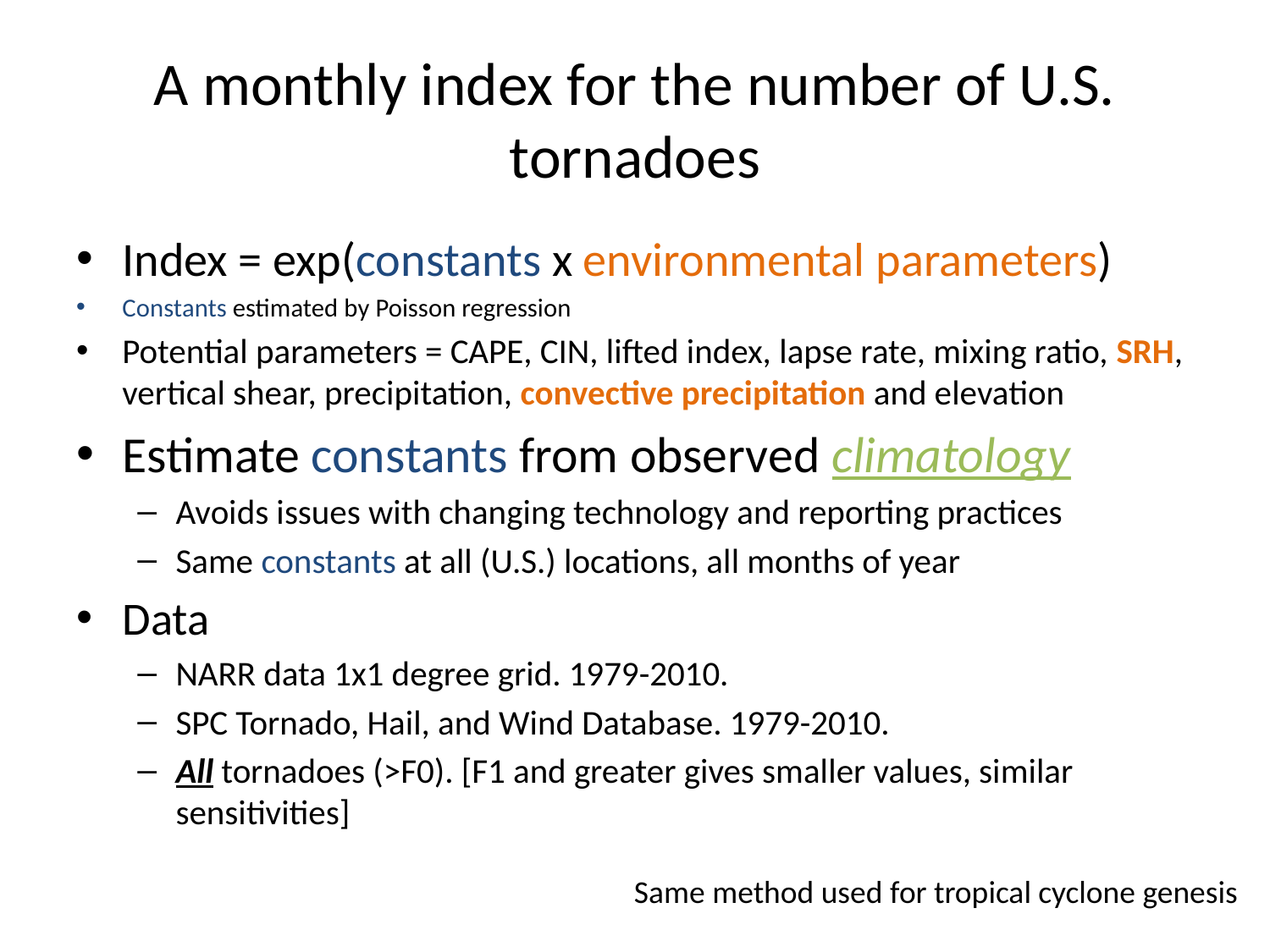

# A monthly index for the number of U.S. tornadoes
Index = exp(constants x environmental parameters)
Constants estimated by Poisson regression
Potential parameters = CAPE, CIN, lifted index, lapse rate, mixing ratio, SRH, vertical shear, precipitation, convective precipitation and elevation
Estimate constants from observed climatology
Avoids issues with changing technology and reporting practices
Same constants at all (U.S.) locations, all months of year
Data
NARR data 1x1 degree grid. 1979-2010.
SPC Tornado, Hail, and Wind Database. 1979-2010.
All tornadoes (>F0). [F1 and greater gives smaller values, similar sensitivities]
Same method used for tropical cyclone genesis